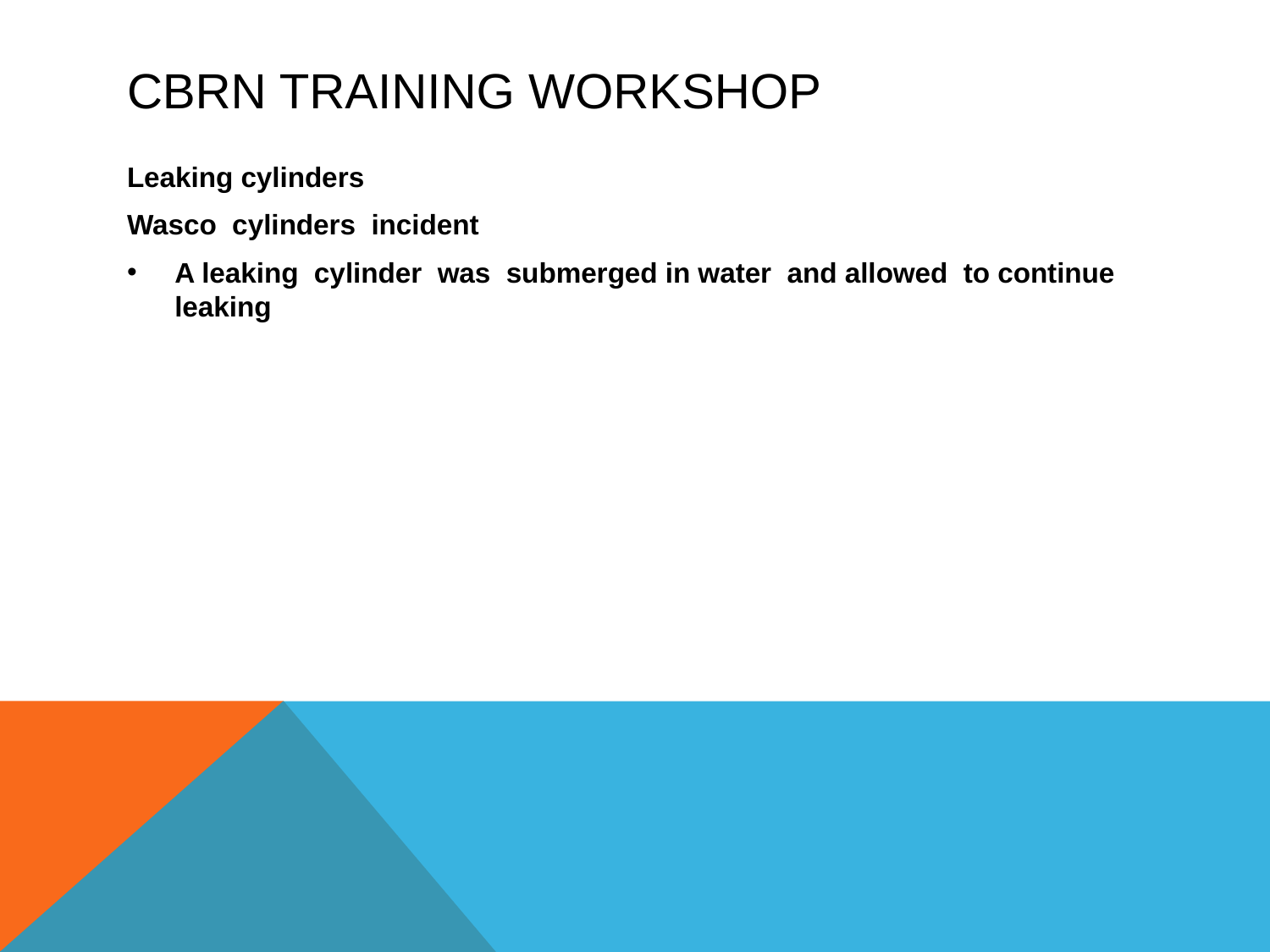

# CBRN training workshop
Leaking cylinders
Wasco  cylinders  incident
A leaking  cylinder  was  submerged in water  and allowed  to continue leaking